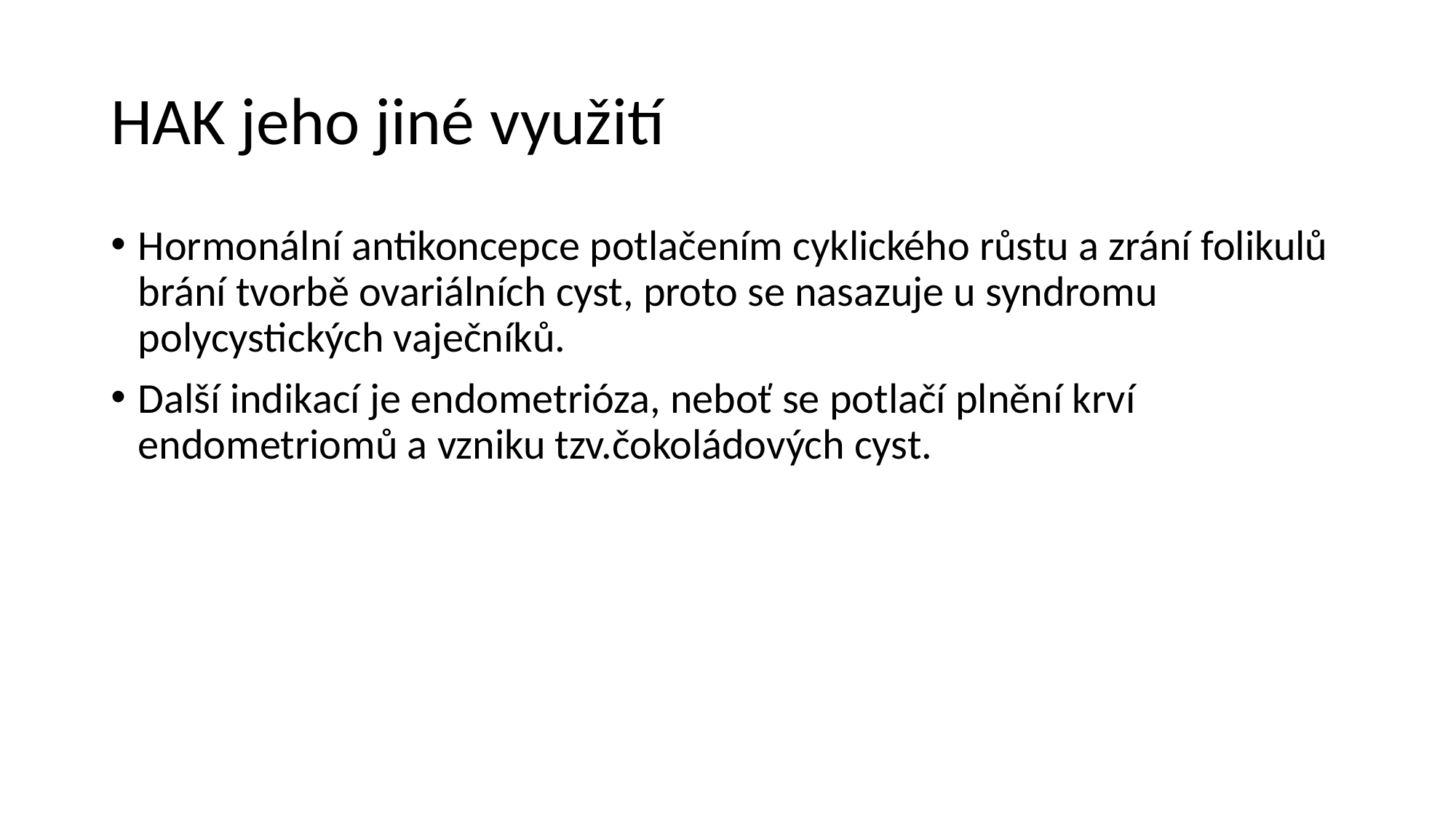

# HAK jeho jiné využití
Hormonální antikoncepce potlačením cyklického růstu a zrání folikulů brání tvorbě ovariálních cyst, proto se nasazuje u syndromu polycystických vaječníků.
Další indikací je endometrióza, neboť se potlačí plnění krví endometriomů a vzniku tzv.čokoládových cyst.